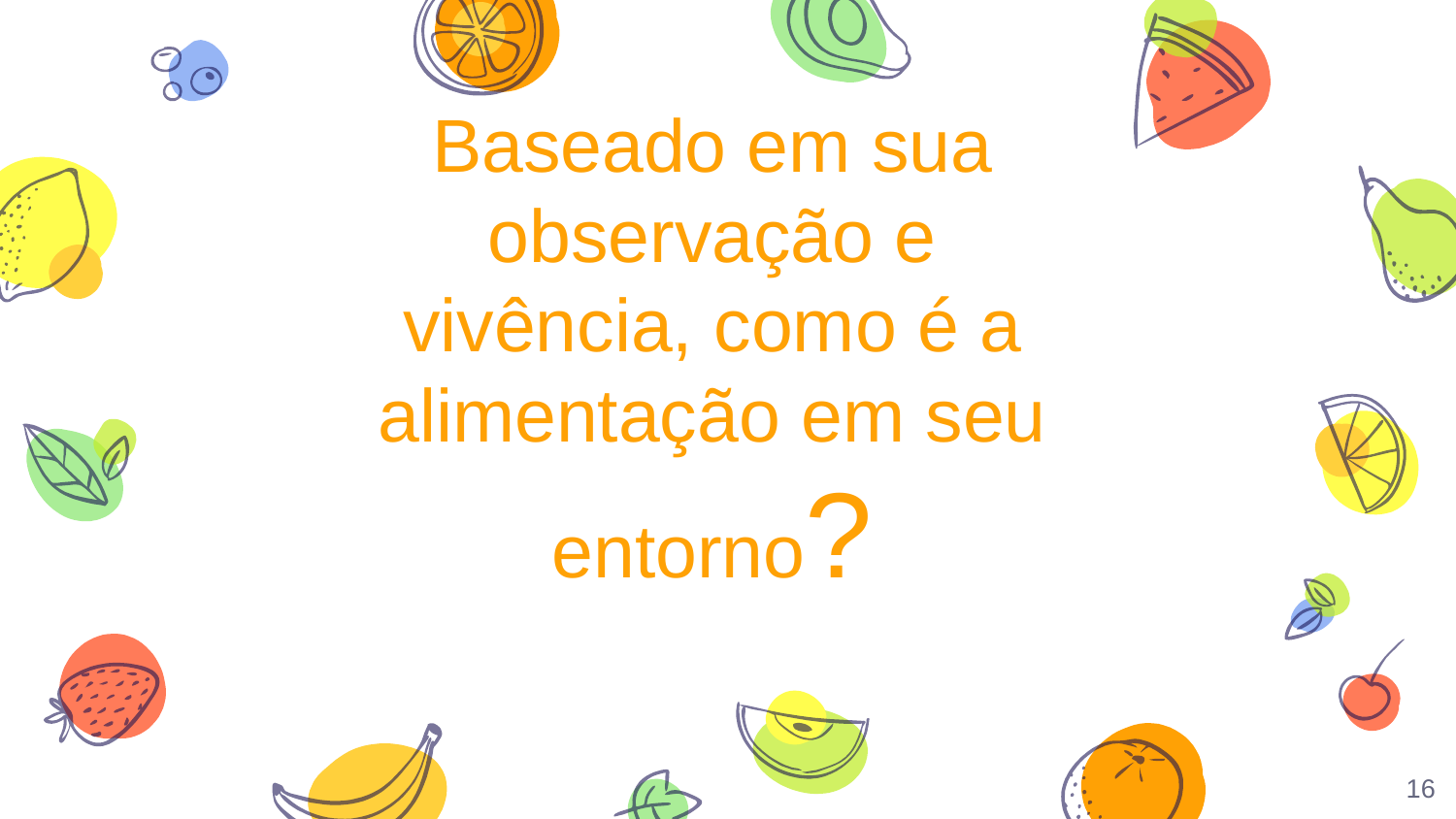

Baseado em sua observação e vivência, como é a alimentação em seu entorno?
16